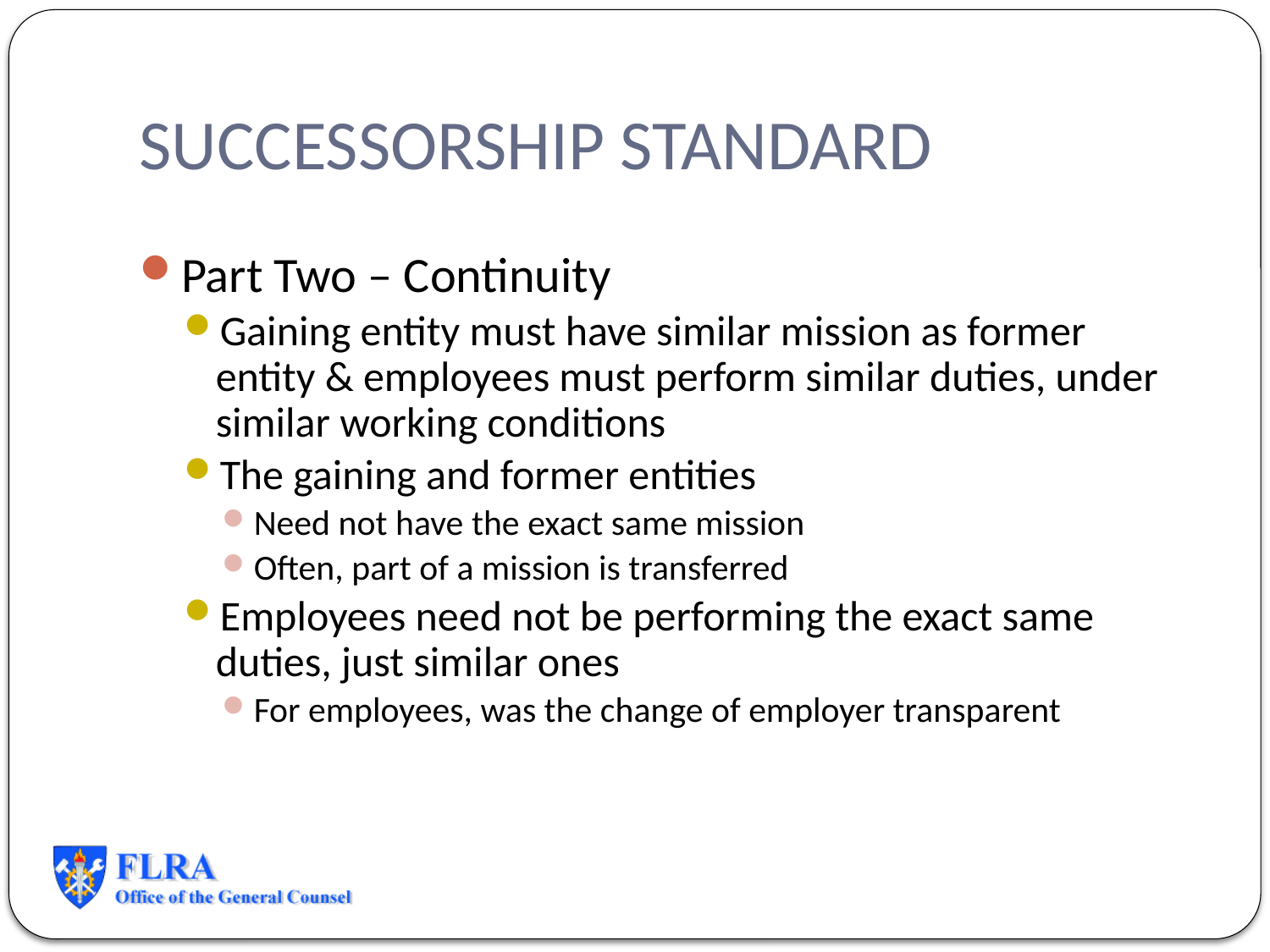

# SUCCESSORSHIP STANDARD
Part Two – Continuity
Gaining entity must have similar mission as former entity & employees must perform similar duties, under similar working conditions
The gaining and former entities
Need not have the exact same mission
Often, part of a mission is transferred
Employees need not be performing the exact same duties, just similar ones
For employees, was the change of employer transparent